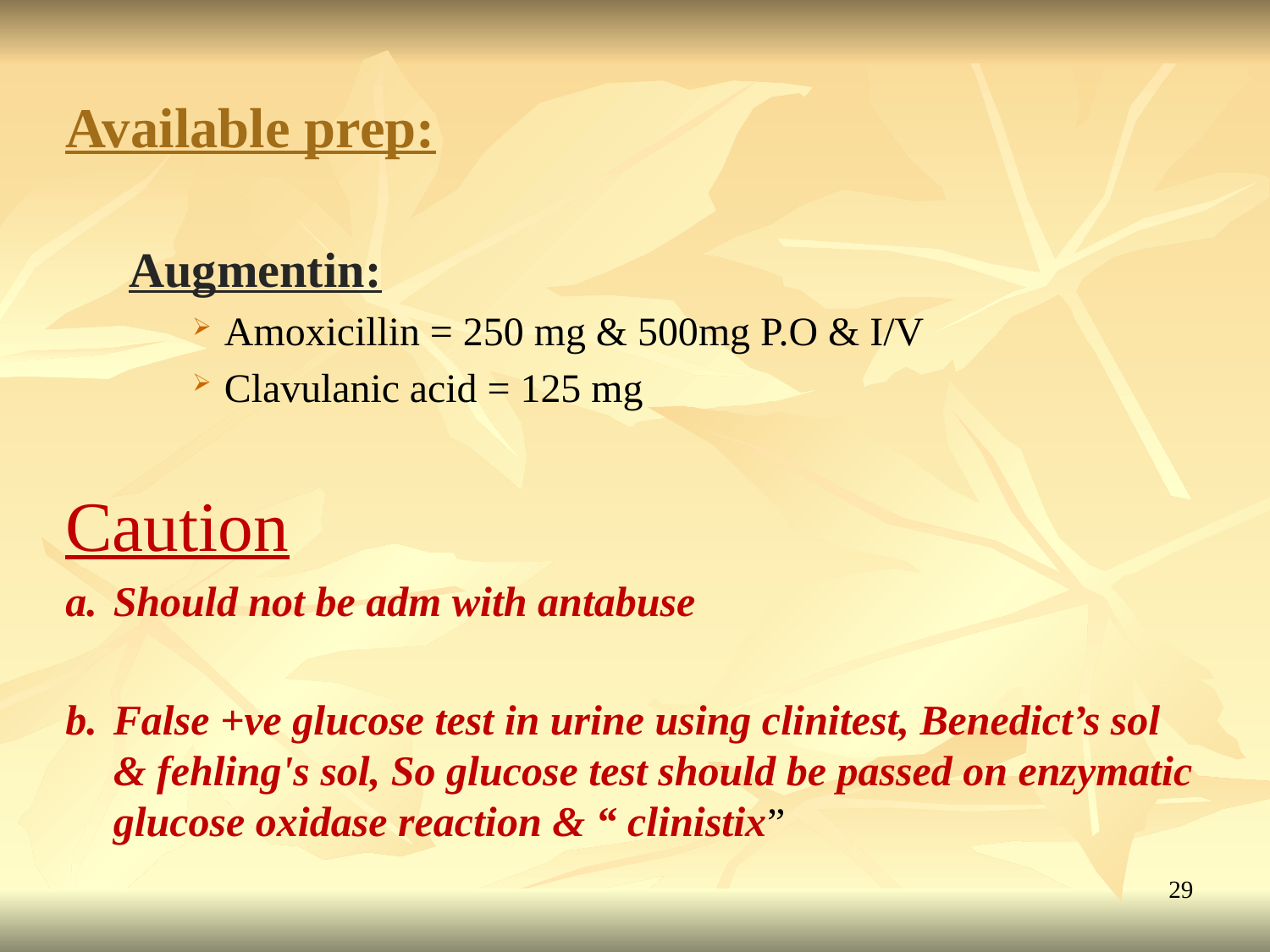

Available prep:

Augmentin:
Amoxicillin = 250 mg & 500mg P.O & I/V
Clavulanic acid = 125 mg

Caution
a.	Should not be adm with antabuse

b.	False +ve glucose test in urine using clinitest, Benedict’s sol & fehling's sol, So glucose test should be passed on enzymatic glucose oxidase reaction & “ clinistix”
29